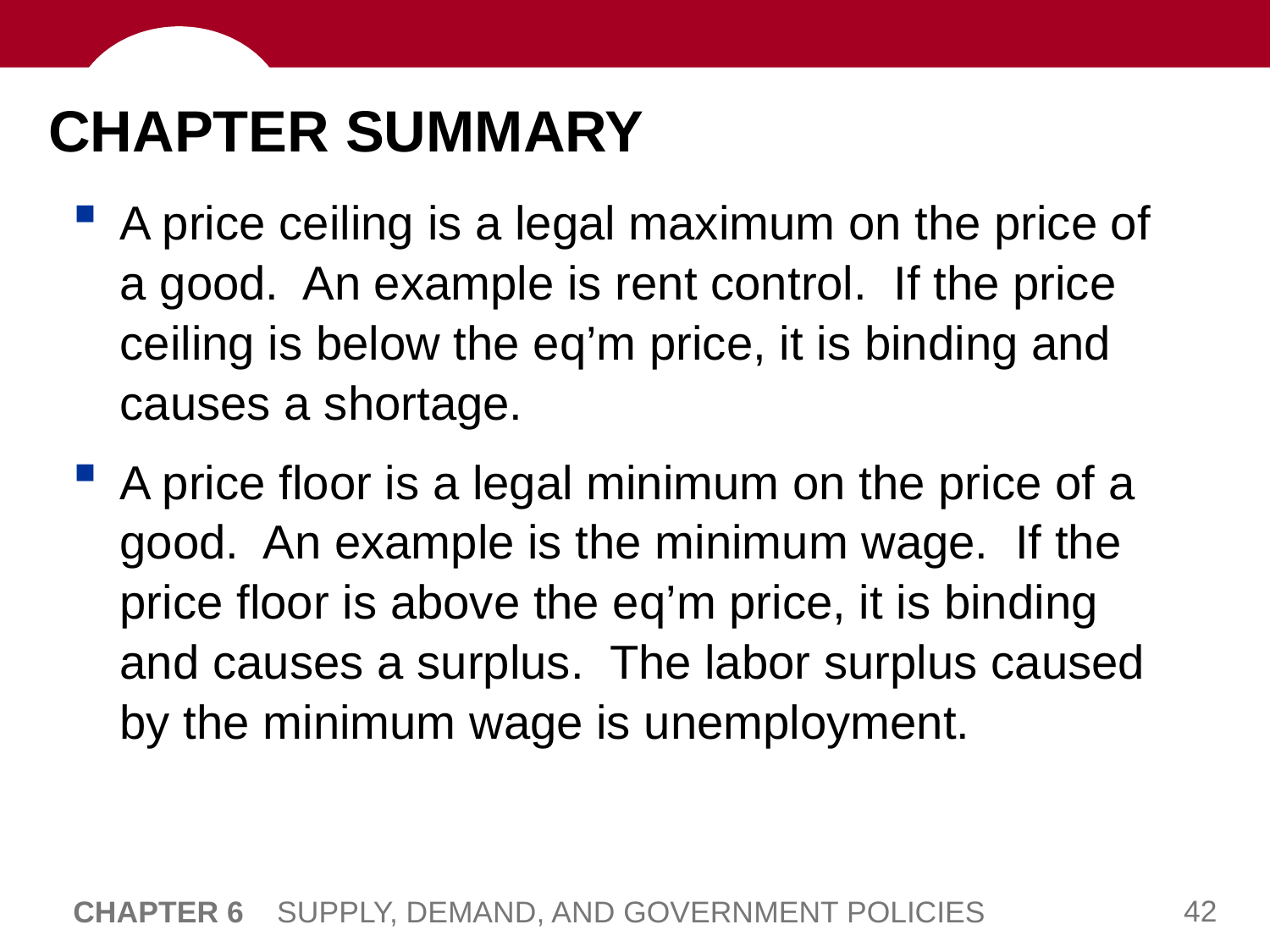

# CHAPTER SUMMARY
A price ceiling is a legal maximum on the price of a good.  An example is rent control.  If the price ceiling is below the eq’m price, it is binding and causes a shortage.
A price floor is a legal minimum on the price of a good.  An example is the minimum wage.  If the price floor is above the eq’m price, it is binding
and causes a surplus.  The labor surplus caused by the minimum wage is unemployment.

CHAPTER 6    SUPPLY, DEMAND, AND GOVERNMENT POLICIES